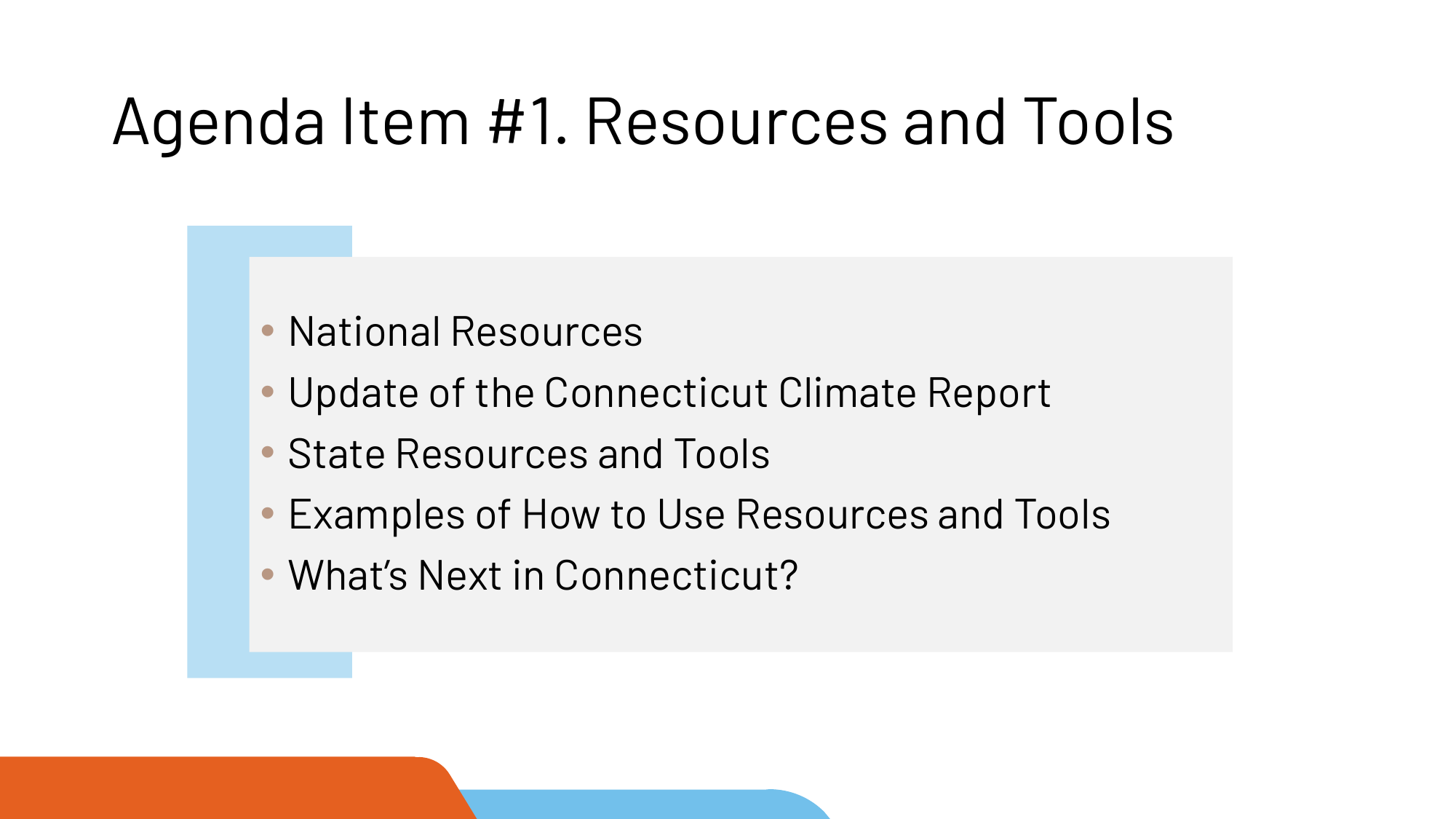

# Agenda Item #1. Resources and Tools

National Resources
Update of the Connecticut Climate Report
State Resources and Tools
Examples of How to Use Resources and Tools
What’s Next in Connecticut?